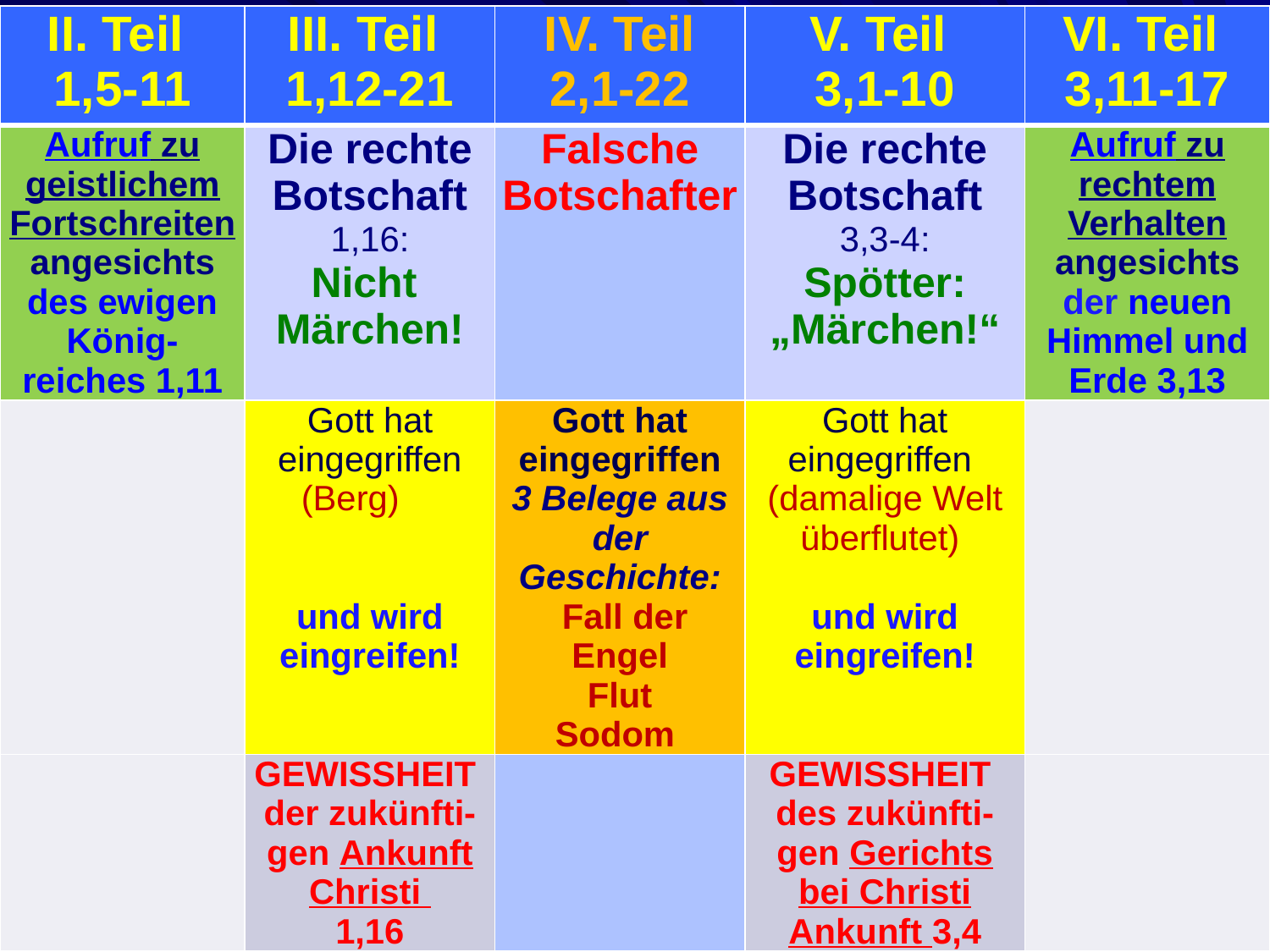

| II. Teil 1,5-11 | III. Teil 1,12-21 | IV. Teil 2,1-22 | V. Teil 3,1-10 | VI. Teil 3,11-17 |
| --- | --- | --- | --- | --- |
| Aufruf zu geistlichem Fortschreiten angesichts des ewigen König-reiches 1,11 | Die rechte Botschaft 1,16: Nicht Märchen! | Falsche Botschafter | Die rechte Botschaft 3,3-4: Spötter: „Märchen!“ | Aufruf zu rechtem Verhalten angesichts der neuen Himmel und Erde 3,13 |
|  | Gott hat eingegriffen (Berg) und wird eingreifen! | Gott hat eingegriffen 3 Belege aus der Geschichte: Fall der Engel Flut Sodom | Gott hat eingegriffen (damalige Welt überflutet) und wird eingreifen! |  |
|  | Gewissheit der zukünfti-gen Ankunft Christi 1,16 |  | Gewissheit des zukünfti-gen Gerichts bei Christi Ankunft 3,4 |  |